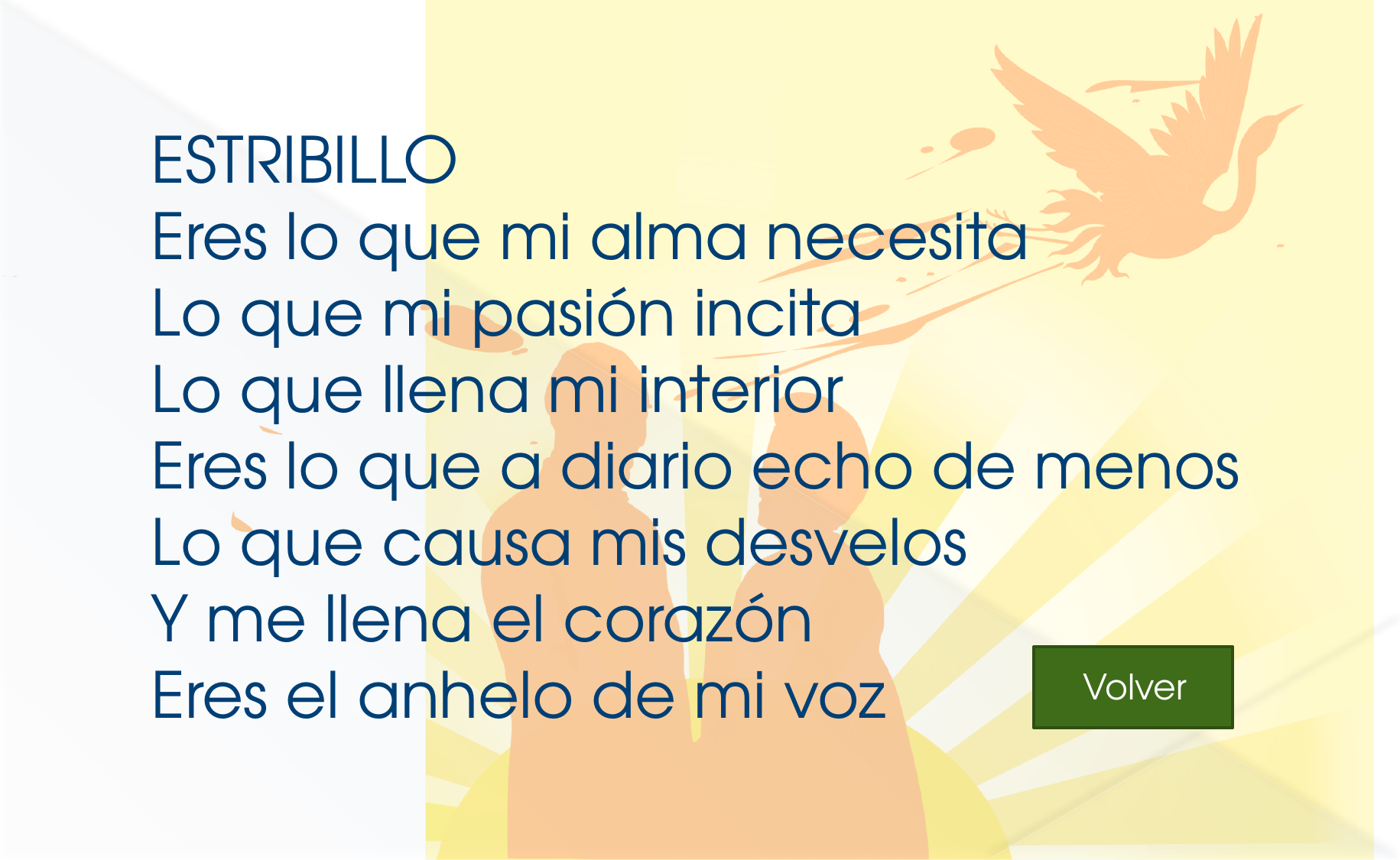

ESTRIBILLO
Eres lo que mi alma necesita
Lo que mi pasión incita
Lo que llena mi interior
Eres lo que a diario echo de menos
Lo que causa mis desvelos
Y me llena el corazón
Eres el anhelo de mi voz

 Volver